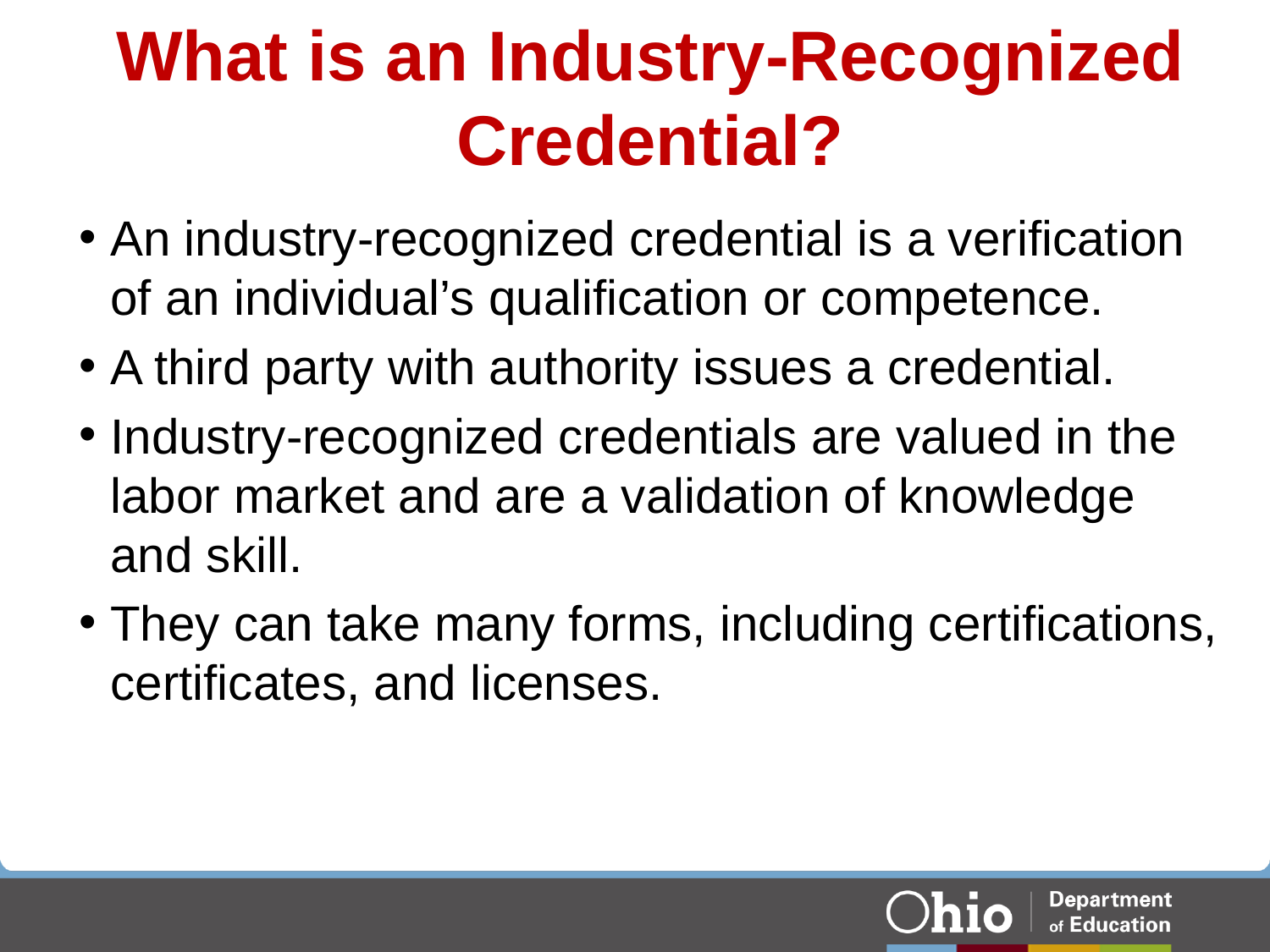

# What is an Industry-Recognized Credential?
An industry-recognized credential is a verification of an individual’s qualification or competence.
A third party with authority issues a credential.
Industry-recognized credentials are valued in the labor market and are a validation of knowledge and skill.
They can take many forms, including certifications, certificates, and licenses.